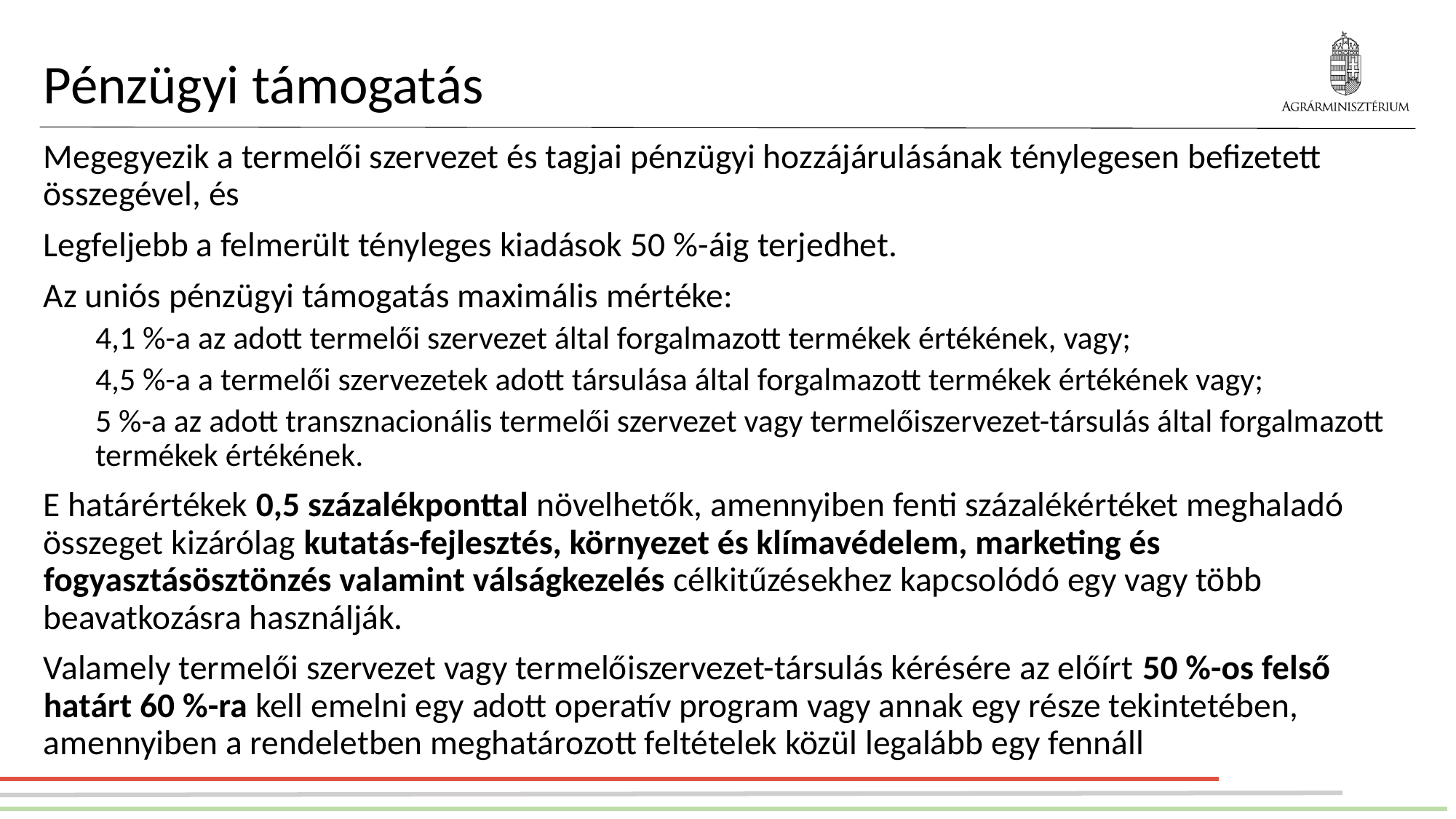

# Pénzügyi támogatás

Megegyezik a termelői szervezet és tagjai pénzügyi hozzájárulásának ténylegesen befizetett összegével, és
Legfeljebb a felmerült tényleges kiadások 50 %-áig terjedhet.
Az uniós pénzügyi támogatás maximális mértéke:
4,1 %-a az adott termelői szervezet által forgalmazott termékek értékének, vagy;
4,5 %-a a termelői szervezetek adott társulása által forgalmazott termékek értékének vagy;
5 %-a az adott transznacionális termelői szervezet vagy termelőiszervezet-társulás által forgalmazott termékek értékének.
E határértékek 0,5 százalékponttal növelhetők, amennyiben fenti százalékértéket meghaladó összeget kizárólag kutatás-fejlesztés, környezet és klímavédelem, marketing és fogyasztásösztönzés valamint válságkezelés célkitűzésekhez kapcsolódó egy vagy több beavatkozásra használják.
Valamely termelői szervezet vagy termelőiszervezet-társulás kérésére az előírt 50 %-os felső határt 60 %-ra kell emelni egy adott operatív program vagy annak egy része tekintetében, amennyiben a rendeletben meghatározott feltételek közül legalább egy fennáll